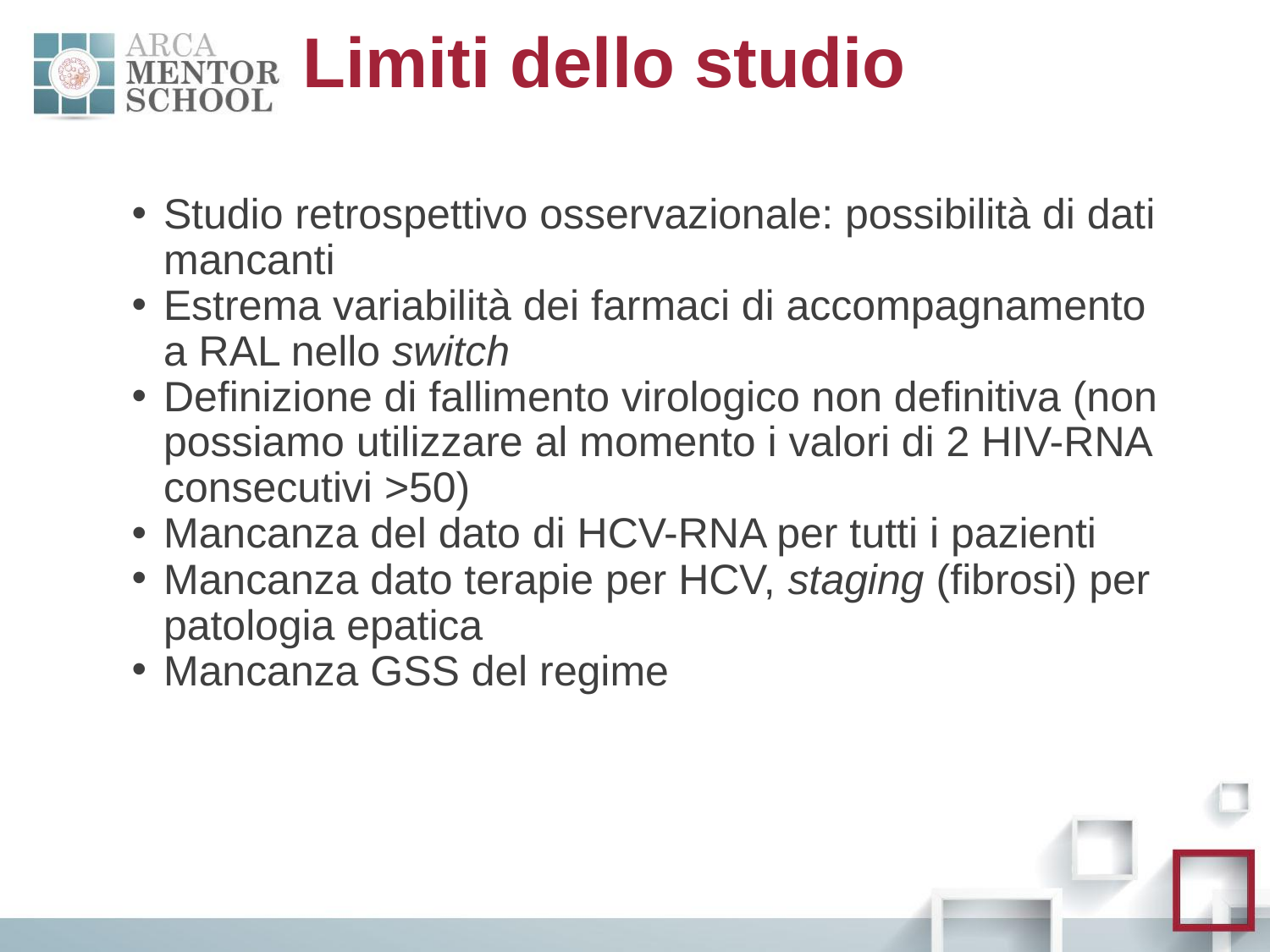

# Limiti dello studio
Studio retrospettivo osservazionale: possibilità di dati mancanti
Estrema variabilità dei farmaci di accompagnamento a RAL nello switch
Definizione di fallimento virologico non definitiva (non possiamo utilizzare al momento i valori di 2 HIV-RNA consecutivi >50)
Mancanza del dato di HCV-RNA per tutti i pazienti
Mancanza dato terapie per HCV, staging (fibrosi) per patologia epatica
Mancanza GSS del regime